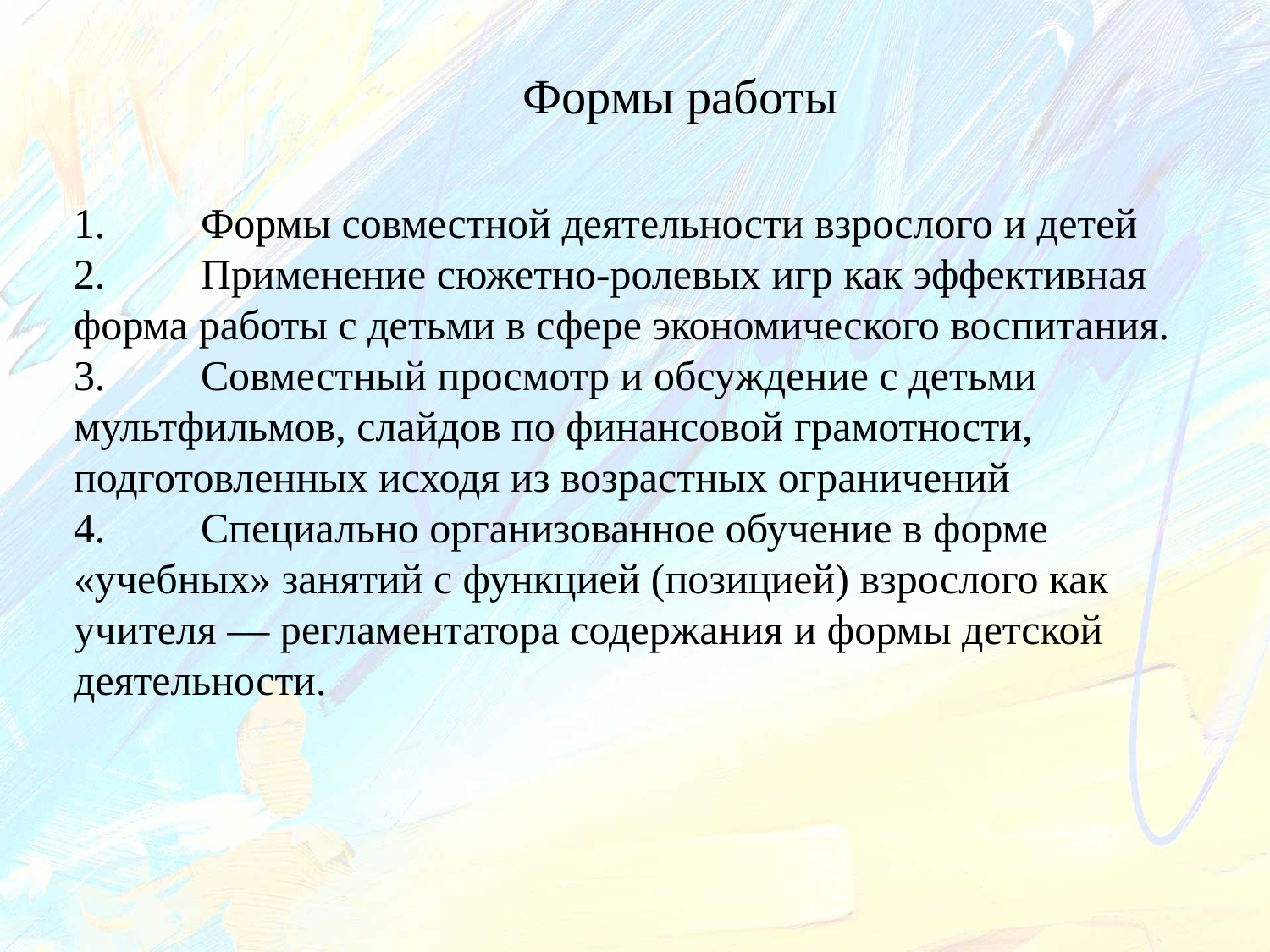

Формы работы
1.	Формы совместной деятельности взрослого и детей
2.	Применение сюжетно-ролевых игр как эффективная форма работы с детьми в сфере экономического воспитания.
3.	Совместный просмотр и обсуждение с детьми мультфильмов, слайдов по финансовой грамотности, подготовленных исходя из возрастных ограничений
4.	Специально организованное обучение в форме «учебных» занятий с функцией (позицией) взрослого как учителя — регламентатора содержания и формы детской деятельности.